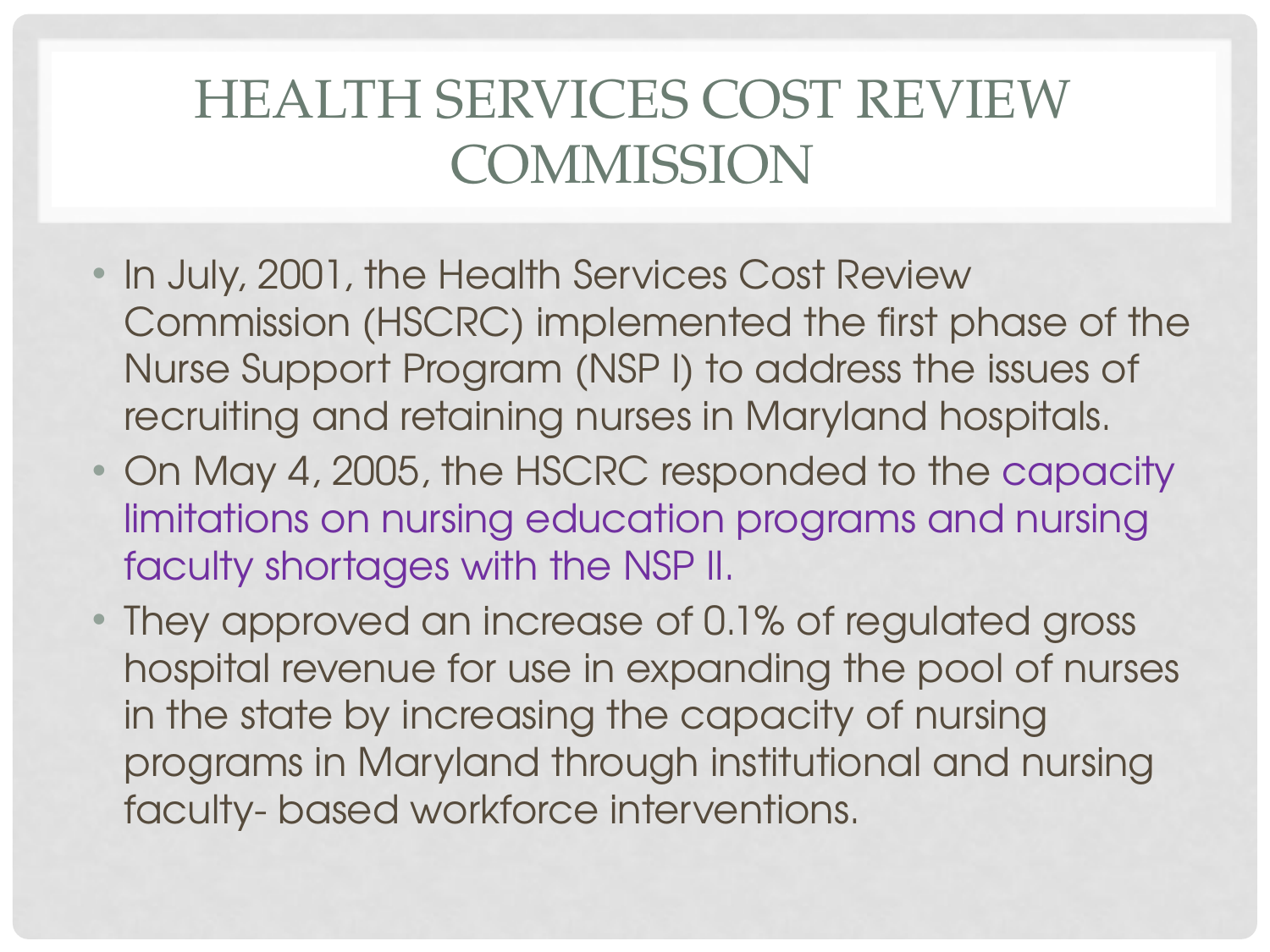

# Health Services Cost Review Commission
In July, 2001, the Health Services Cost Review Commission (HSCRC) implemented the first phase of the Nurse Support Program (NSP I) to address the issues of recruiting and retaining nurses in Maryland hospitals.
On May 4, 2005, the HSCRC responded to the capacity limitations on nursing education programs and nursing faculty shortages with the NSP II.
They approved an increase of 0.1% of regulated gross hospital revenue for use in expanding the pool of nurses in the state by increasing the capacity of nursing programs in Maryland through institutional and nursing faculty- based workforce interventions.